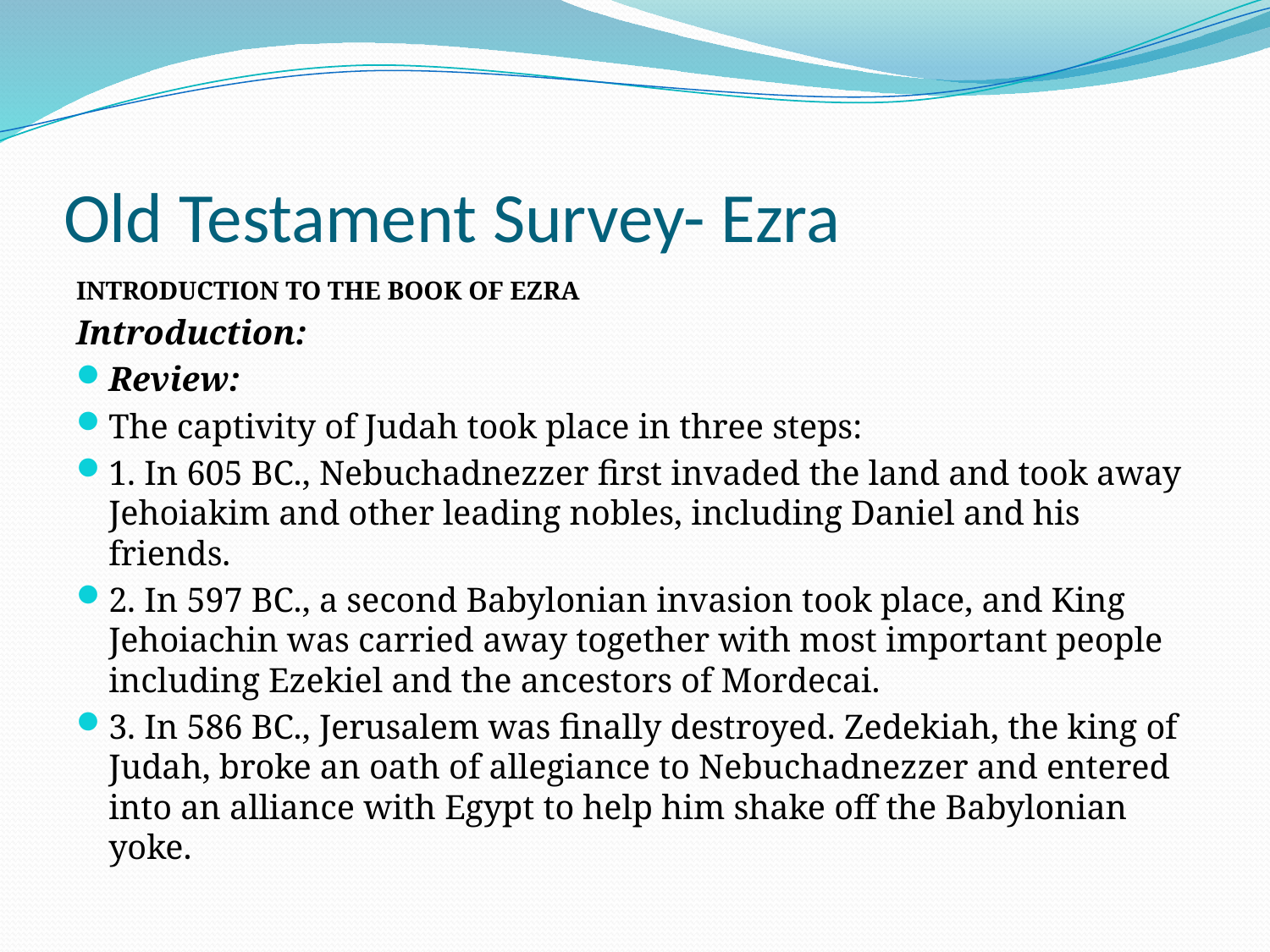

# Old Testament Survey- Ezra
INTRODUCTION TO THE BOOK OF EZRA
Introduction:
Review:
The captivity of Judah took place in three steps:
1. In 605 BC., Nebuchadnezzer first invaded the land and took away Jehoiakim and other leading nobles, including Daniel and his friends.
2. In 597 BC., a second Babylonian invasion took place, and King Jehoiachin was carried away together with most important people including Ezekiel and the ancestors of Mordecai.
3. In 586 BC., Jerusalem was finally destroyed. Zedekiah, the king of Judah, broke an oath of allegiance to Nebuchadnezzer and entered into an alliance with Egypt to help him shake off the Babylonian yoke.